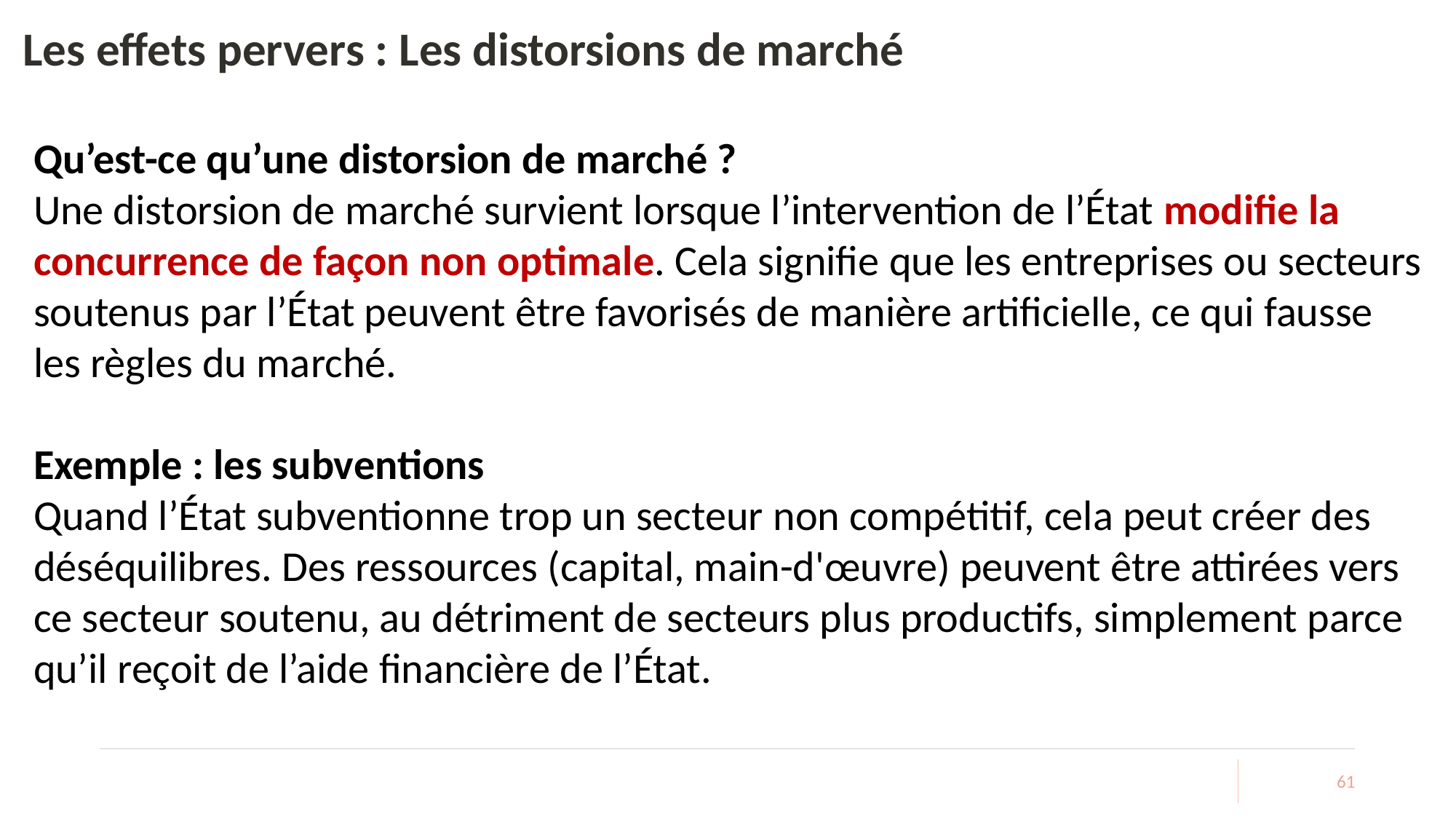

# Les effets pervers : Les distorsions de marché
Qu’est-ce qu’une distorsion de marché ?
Une distorsion de marché survient lorsque l’intervention de l’État modifie la concurrence de façon non optimale. Cela signifie que les entreprises ou secteurs soutenus par l’État peuvent être favorisés de manière artificielle, ce qui fausse les règles du marché.

Exemple : les subventions
Quand l’État subventionne trop un secteur non compétitif, cela peut créer des déséquilibres. Des ressources (capital, main-d'œuvre) peuvent être attirées vers ce secteur soutenu, au détriment de secteurs plus productifs, simplement parce qu’il reçoit de l’aide financière de l’État.

61